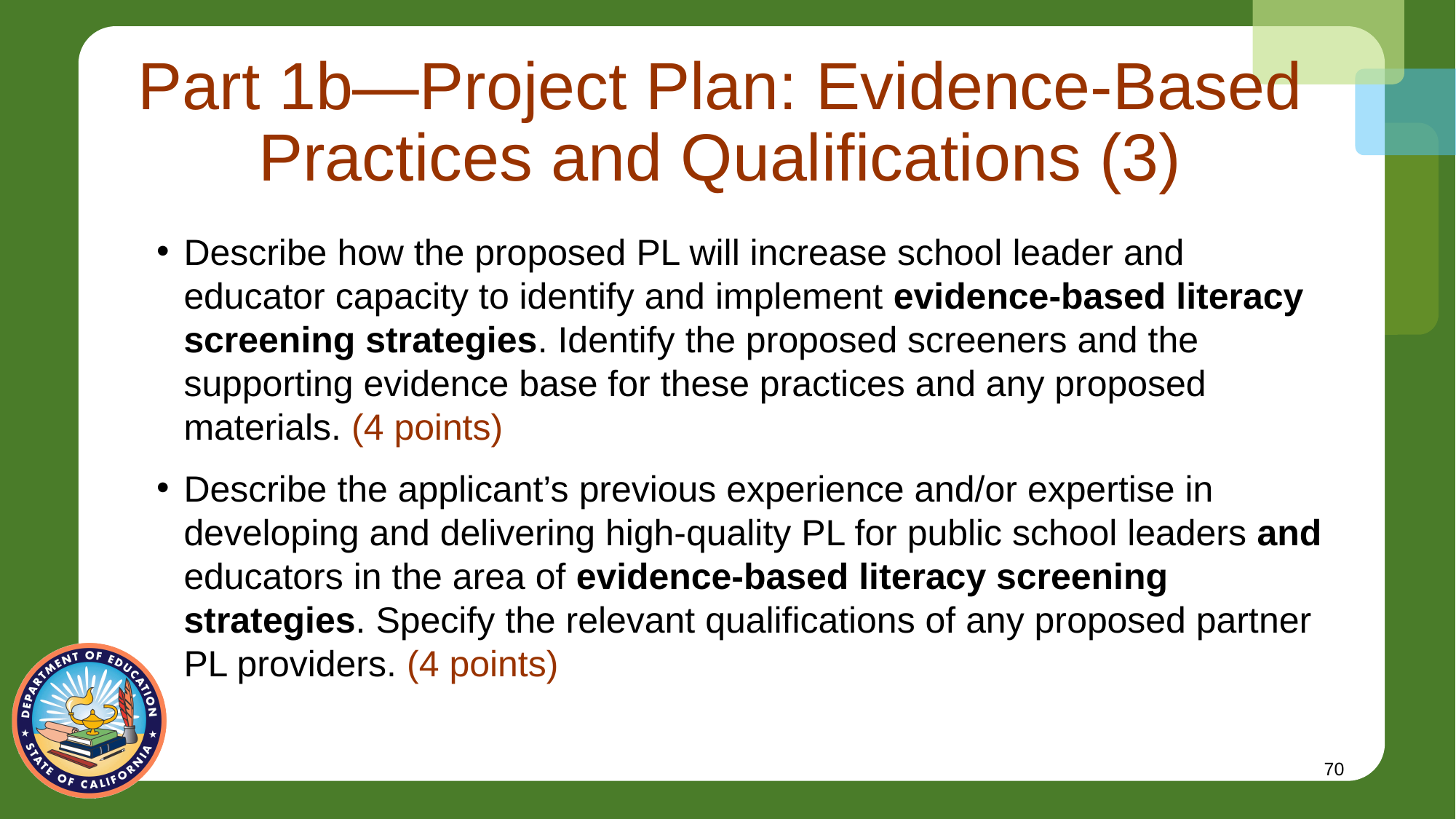

# Part 1b—Project Plan: Evidence-Based Practices and Qualifications (3)
Describe how the proposed PL will increase school leader and educator capacity to identify and implement evidence-based literacy screening strategies. Identify the proposed screeners and the supporting evidence base for these practices and any proposed materials. (4 points)
Describe the applicant’s previous experience and/or expertise in developing and delivering high-quality PL for public school leaders and educators in the area of evidence-based literacy screening strategies. Specify the relevant qualifications of any proposed partner PL providers. (4 points)

70